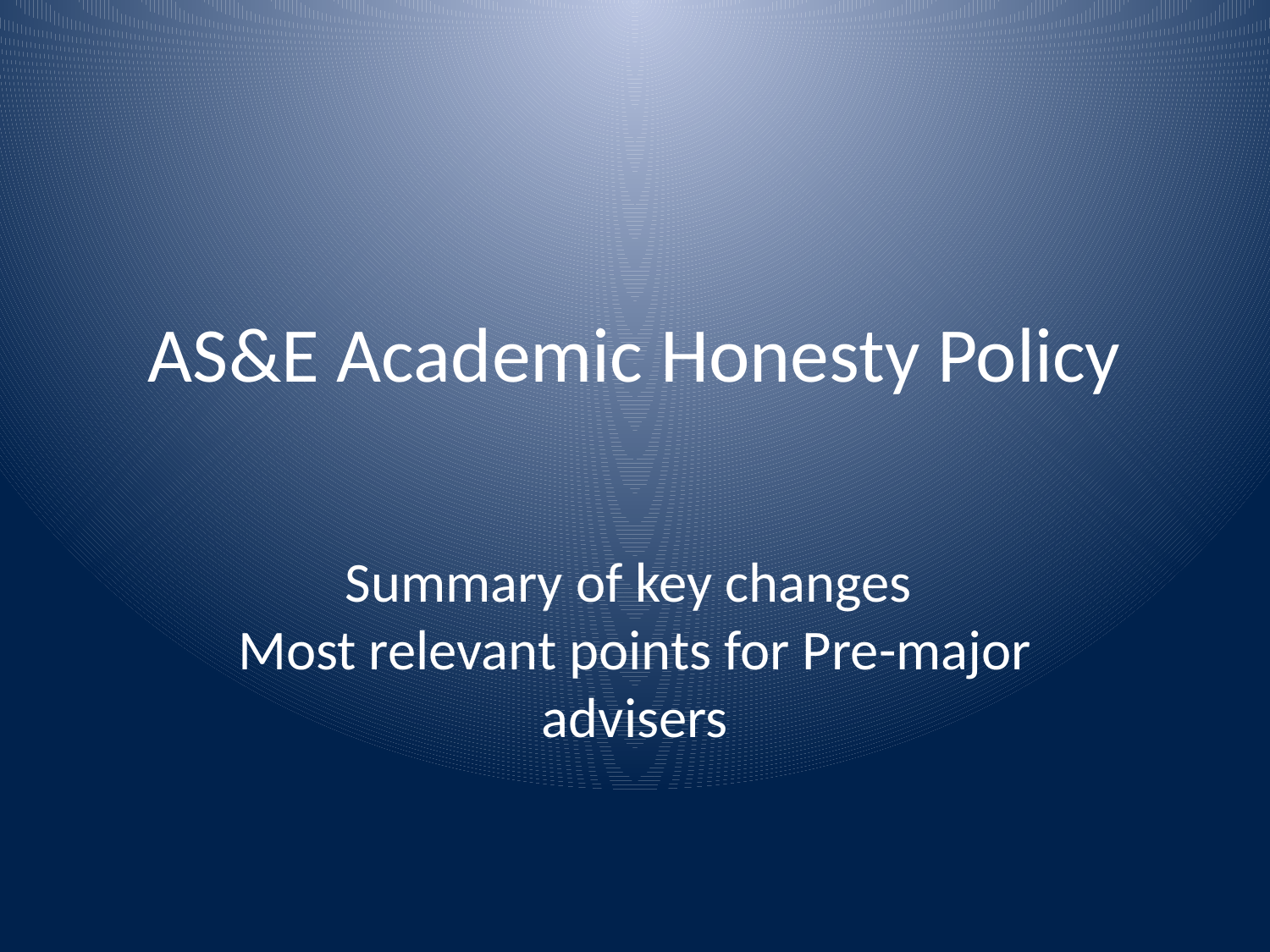

# AS&E Academic Honesty Policy
Summary of key changes
Most relevant points for Pre-major advisers